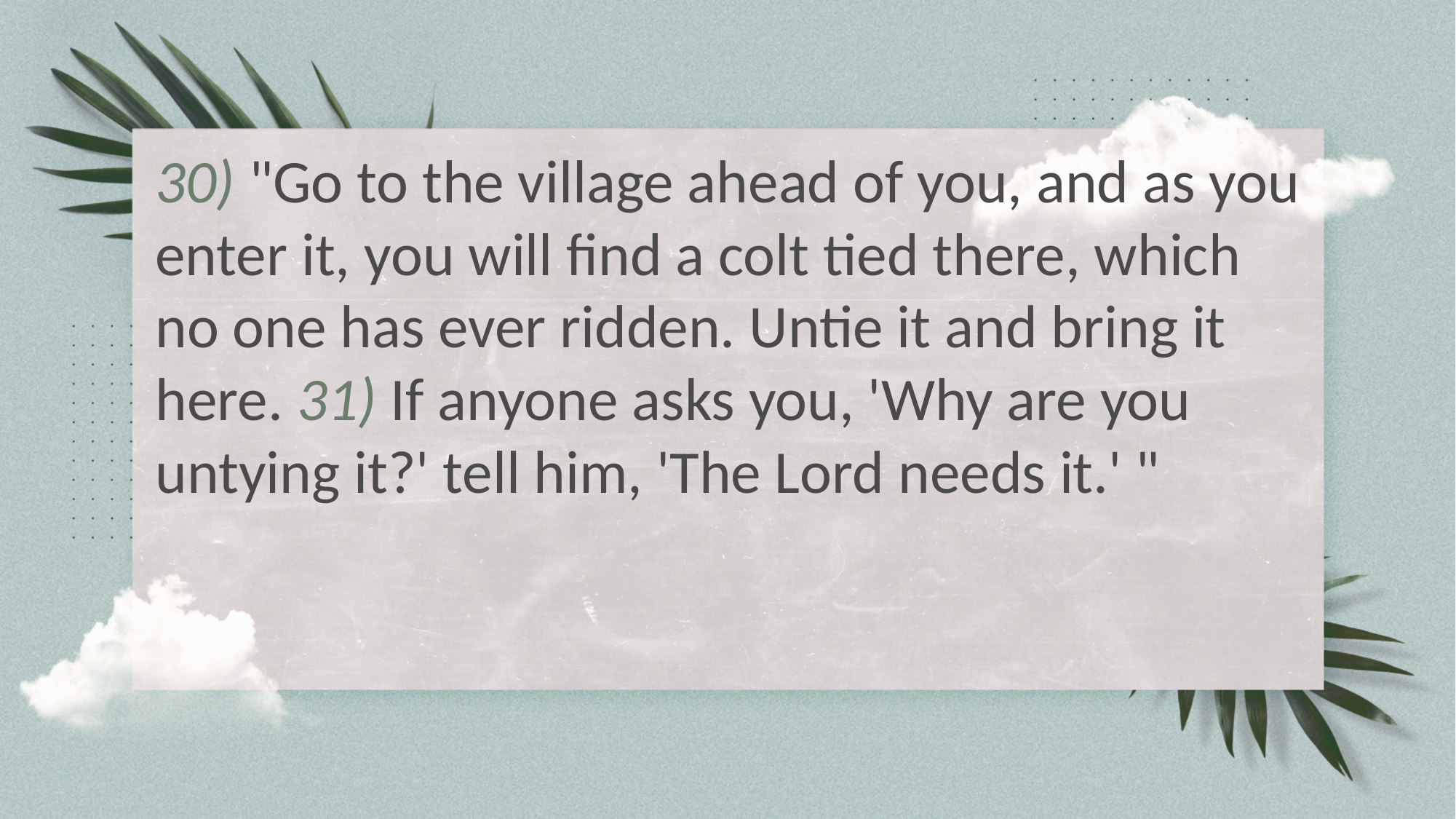

30) "Go to the village ahead of you, and as you enter it, you will find a colt tied there, which no one has ever ridden. Untie it and bring it here. 31) If anyone asks you, 'Why are you untying it?' tell him, 'The Lord needs it.' "